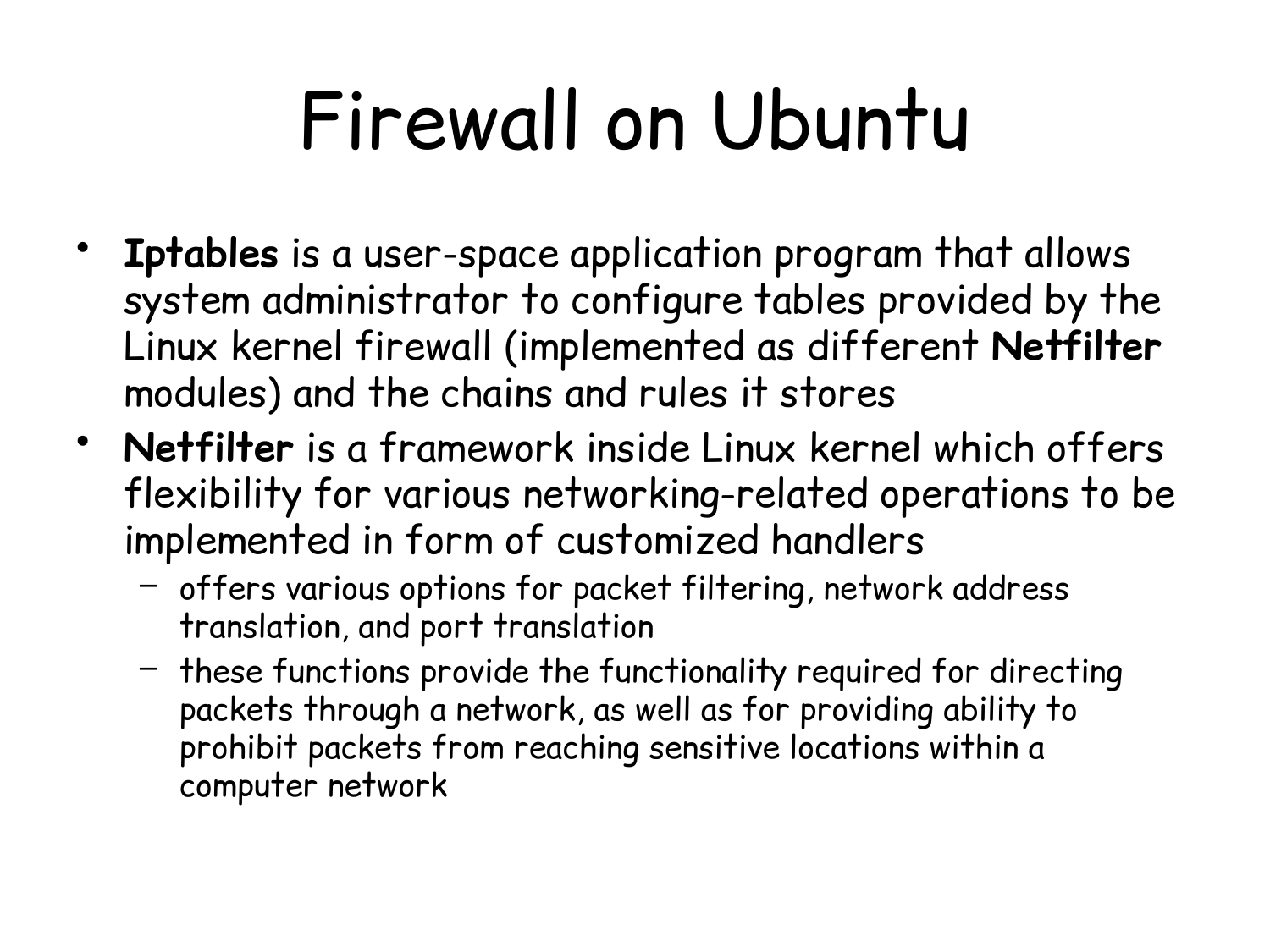

# Firewall on Ubuntu
Iptables is a user-space application program that allows system administrator to configure tables provided by the Linux kernel firewall (implemented as different Netfilter modules) and the chains and rules it stores
Netfilter is a framework inside Linux kernel which offers flexibility for various networking-related operations to be implemented in form of customized handlers
offers various options for packet filtering, network address translation, and port translation
these functions provide the functionality required for directing packets through a network, as well as for providing ability to prohibit packets from reaching sensitive locations within a computer network